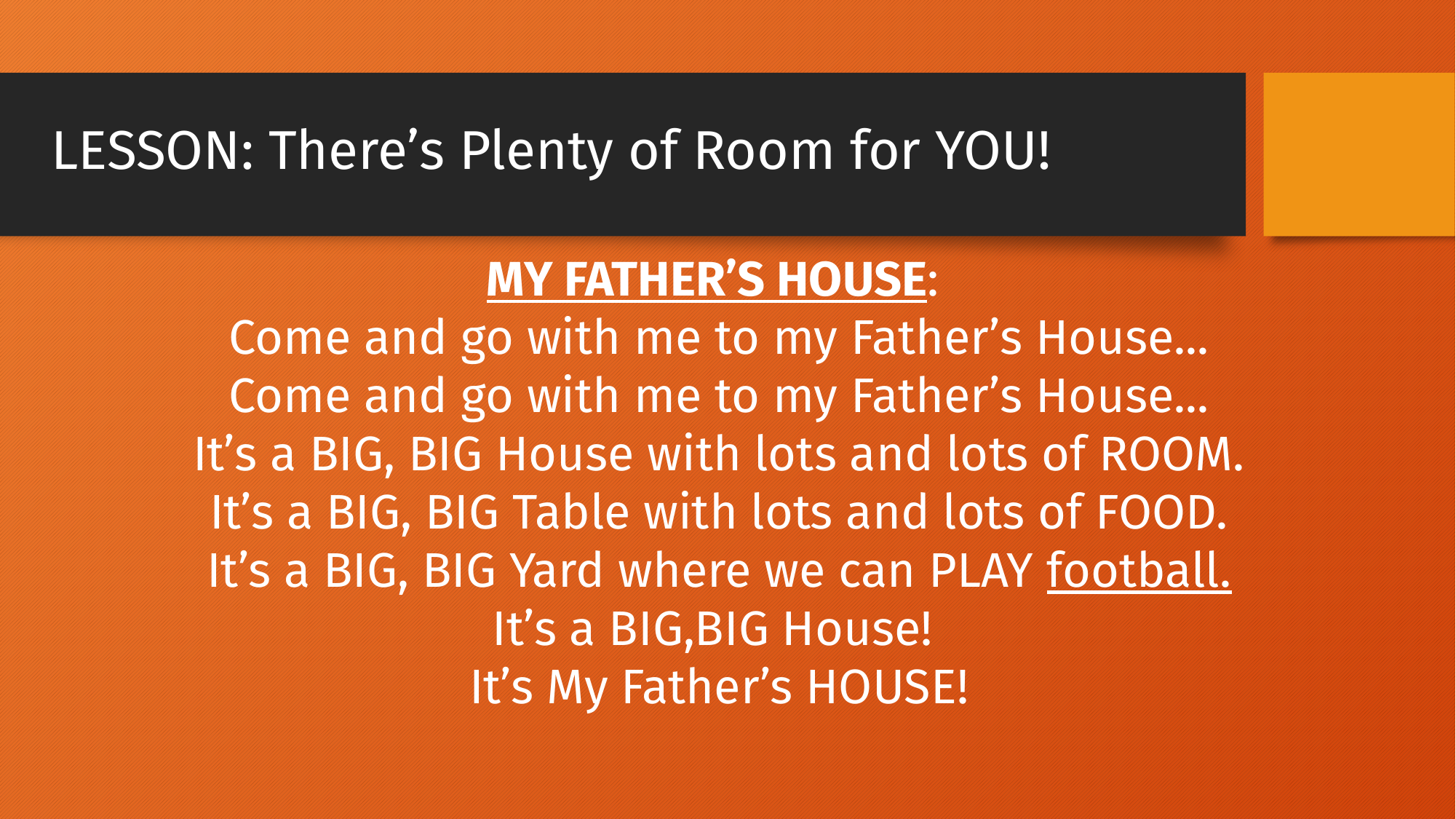

# LESSON: There’s Plenty of Room for YOU!
MY FATHER’S HOUSE:
Come and go with me to my Father’s House...
Come and go with me to my Father’s House...
It’s a BIG, BIG House with lots and lots of ROOM.
It’s a BIG, BIG Table with lots and lots of FOOD.
It’s a BIG, BIG Yard where we can PLAY football.
It’s a BIG,BIG House!
It’s My Father’s HOUSE!